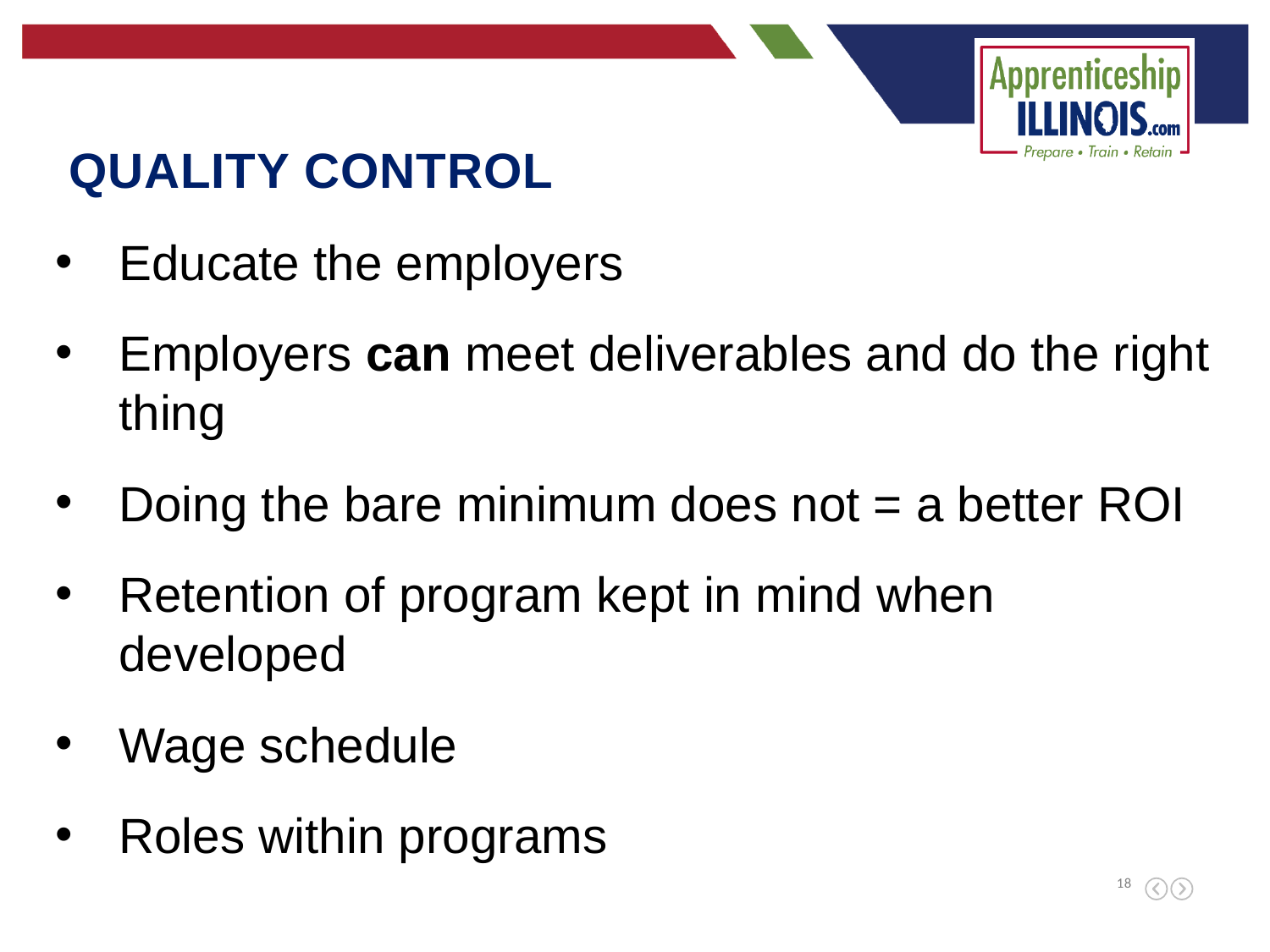

Quality Control
Educate the employers
Employers can meet deliverables and do the right thing
Doing the bare minimum does not = a better ROI
Retention of program kept in mind when developed
Wage schedule
Roles within programs